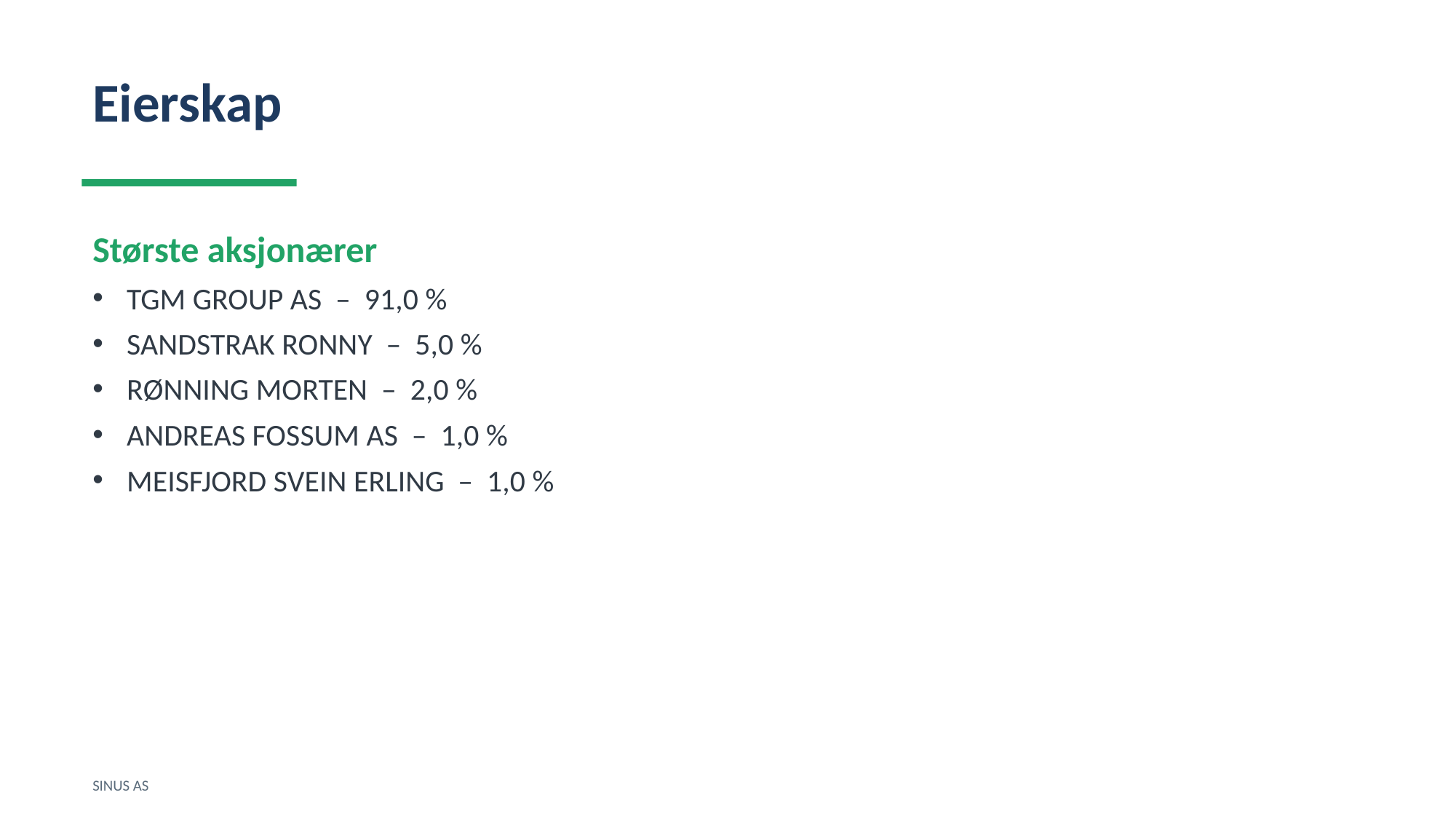

Eierskap

Største aksjonærer
TGM GROUP AS  –  91,0 %
SANDSTRAK RONNY  –  5,0 %
RØNNING MORTEN  –  2,0 %
ANDREAS FOSSUM AS  –  1,0 %
MEISFJORD SVEIN ERLING  –  1,0 %
SINUS AS